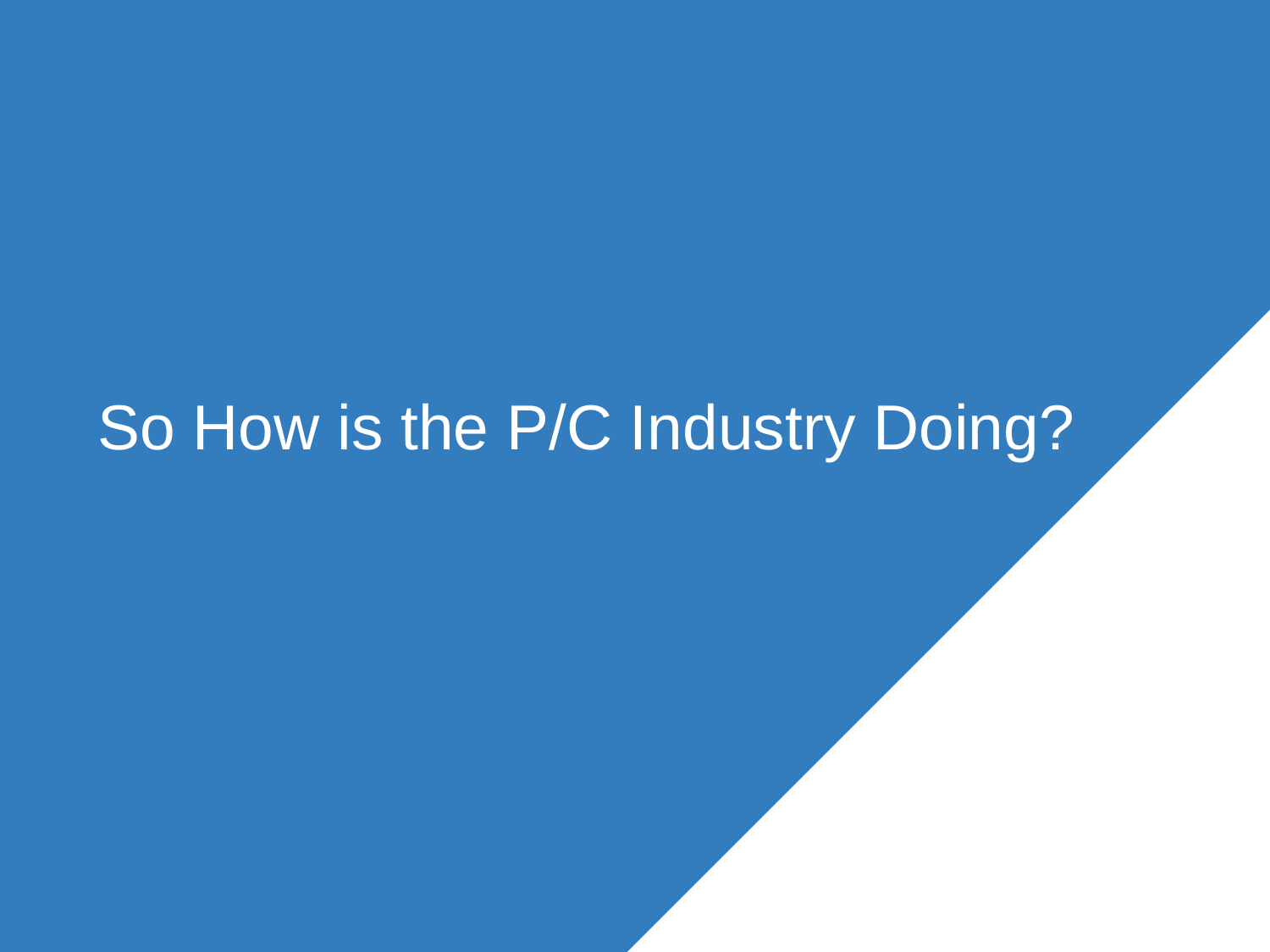

# So How is the P/C Industry Doing?